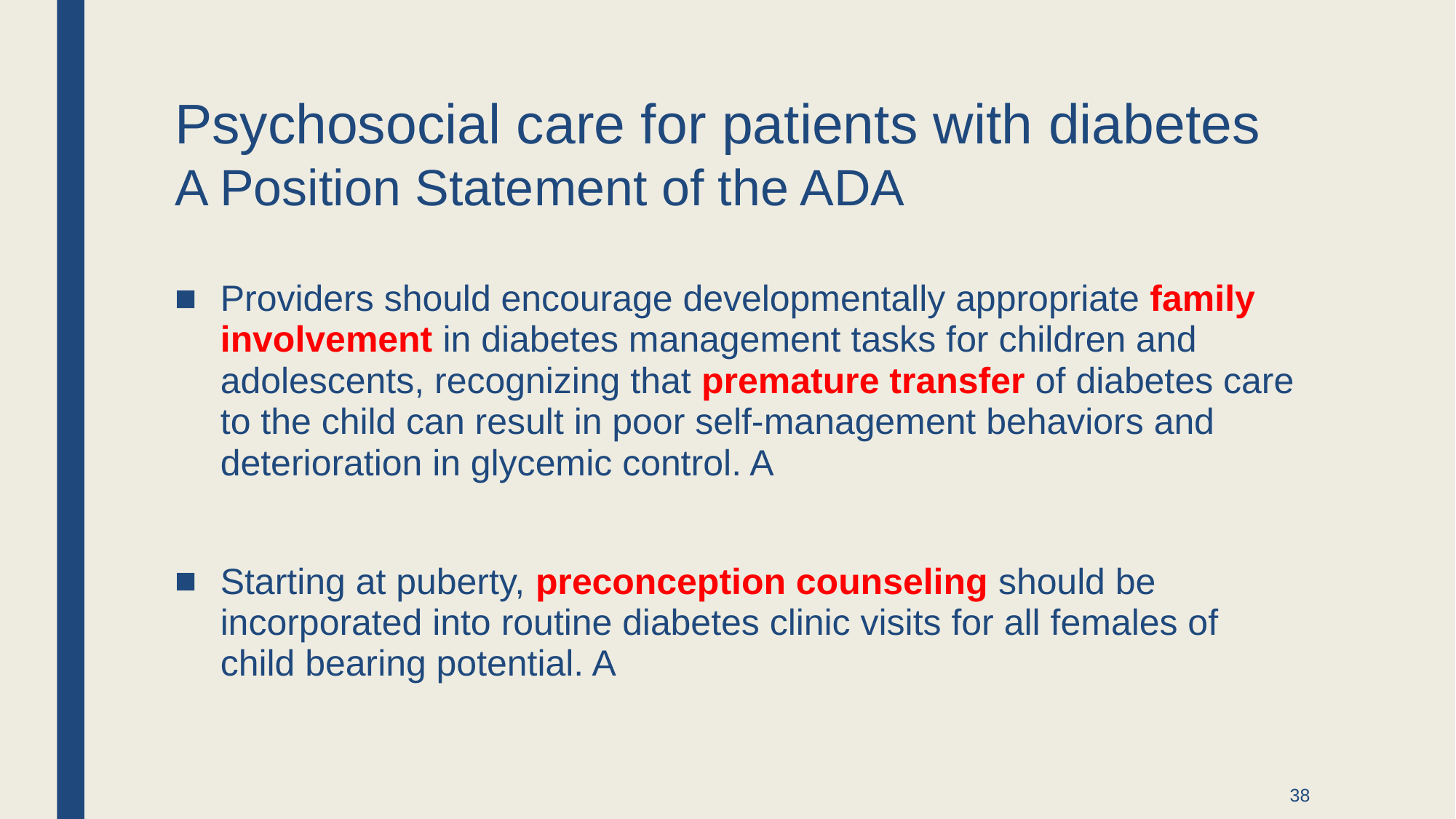

# Psychosocial care for patients with diabetes A Position Statement of the ADA
Providers should encourage developmentally appropriate family involvement in diabetes management tasks for children and adolescents, recognizing that premature transfer of diabetes care to the child can result in poor self-management behaviors and deterioration in glycemic control. A

Starting at puberty, preconception counseling should be incorporated into routine diabetes clinic visits for all females of child bearing potential. A
38